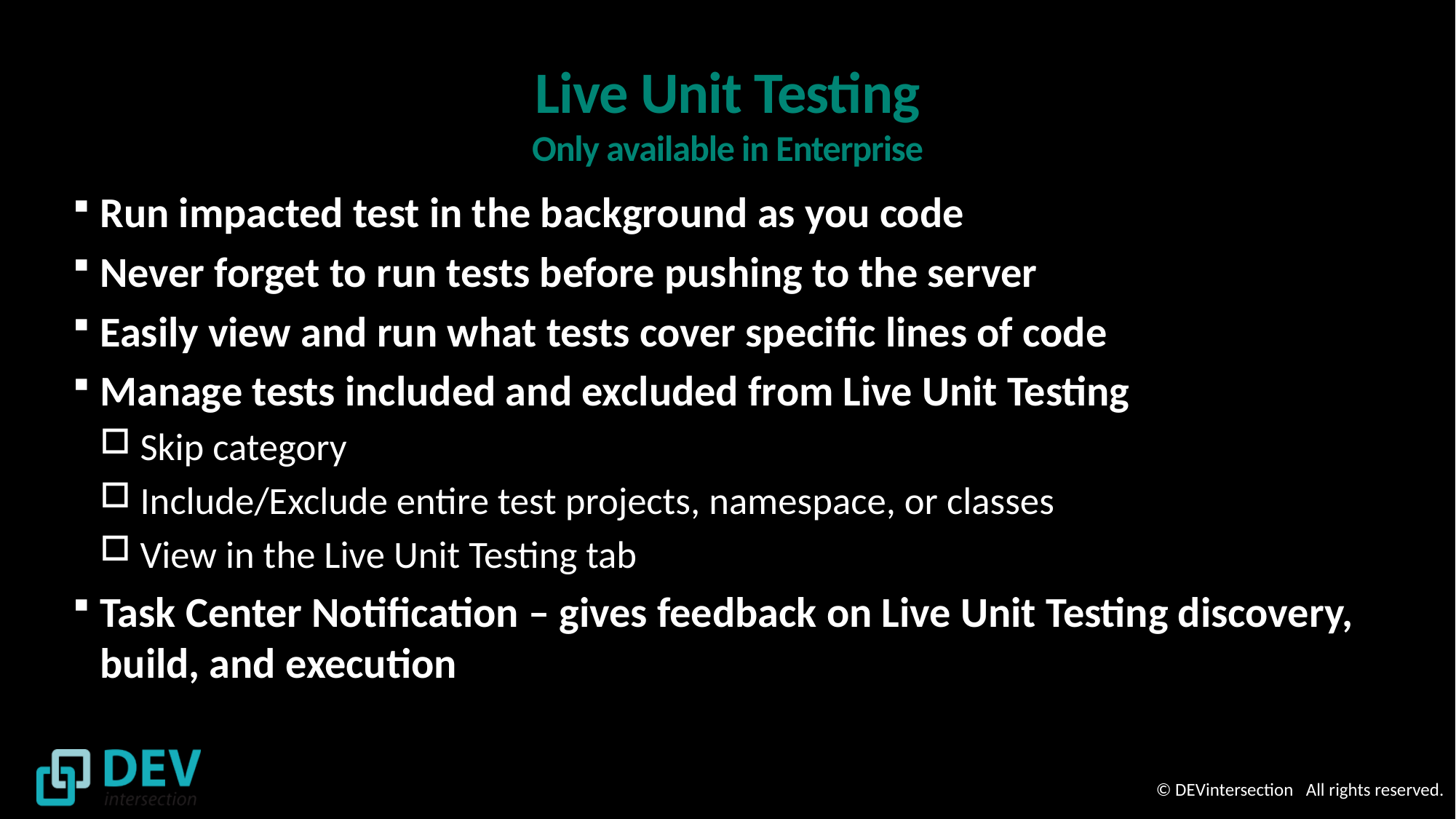

# Live Unit Testing Only available in Enterprise
Run impacted test in the background as you code
Never forget to run tests before pushing to the server
Easily view and run what tests cover specific lines of code
Manage tests included and excluded from Live Unit Testing
 Skip category
 Include/Exclude entire test projects, namespace, or classes
 View in the Live Unit Testing tab
Task Center Notification – gives feedback on Live Unit Testing discovery, build, and execution